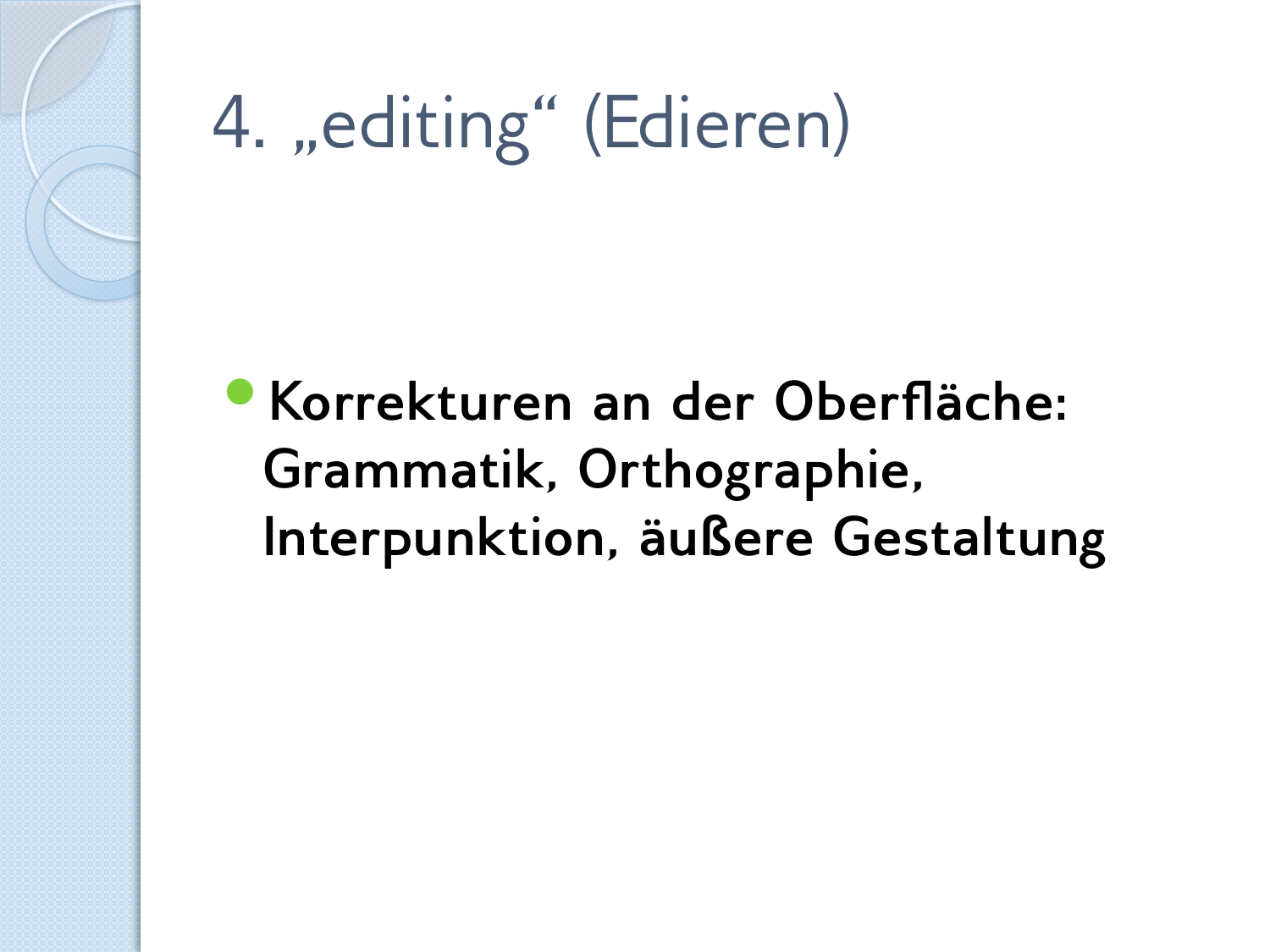

# 4. „editing“ (Edieren)

Korrekturen an der Oberfläche: Grammatik, Orthographie, Interpunktion, äußere Gestaltung